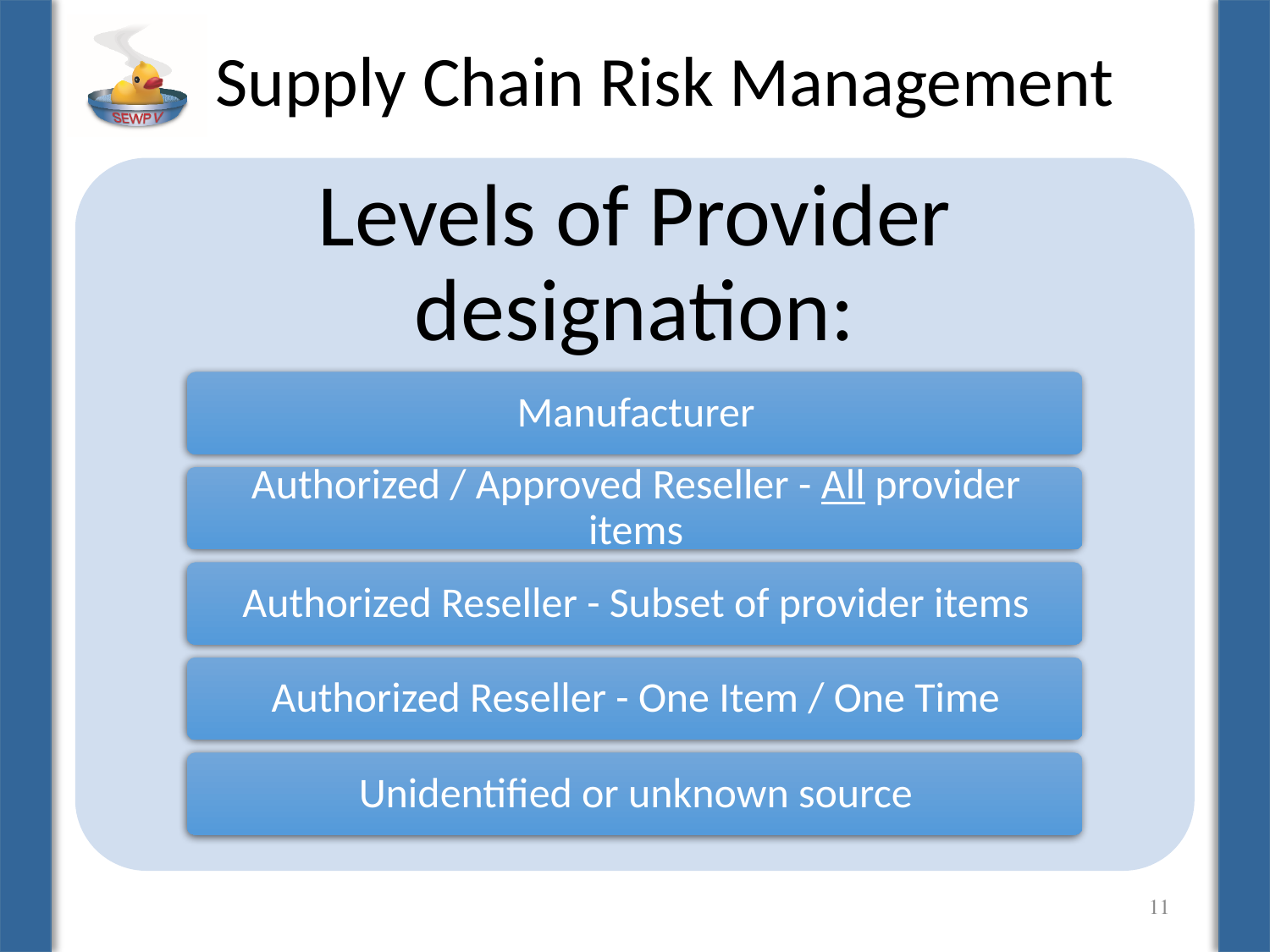

# Supply Chain Risk Management
Levels of Provider designation:
Manufacturer
Authorized / Approved Reseller - All provider items
Authorized Reseller - Subset of provider items
Authorized Reseller - One Item / One Time
Unidentified or unknown source
11